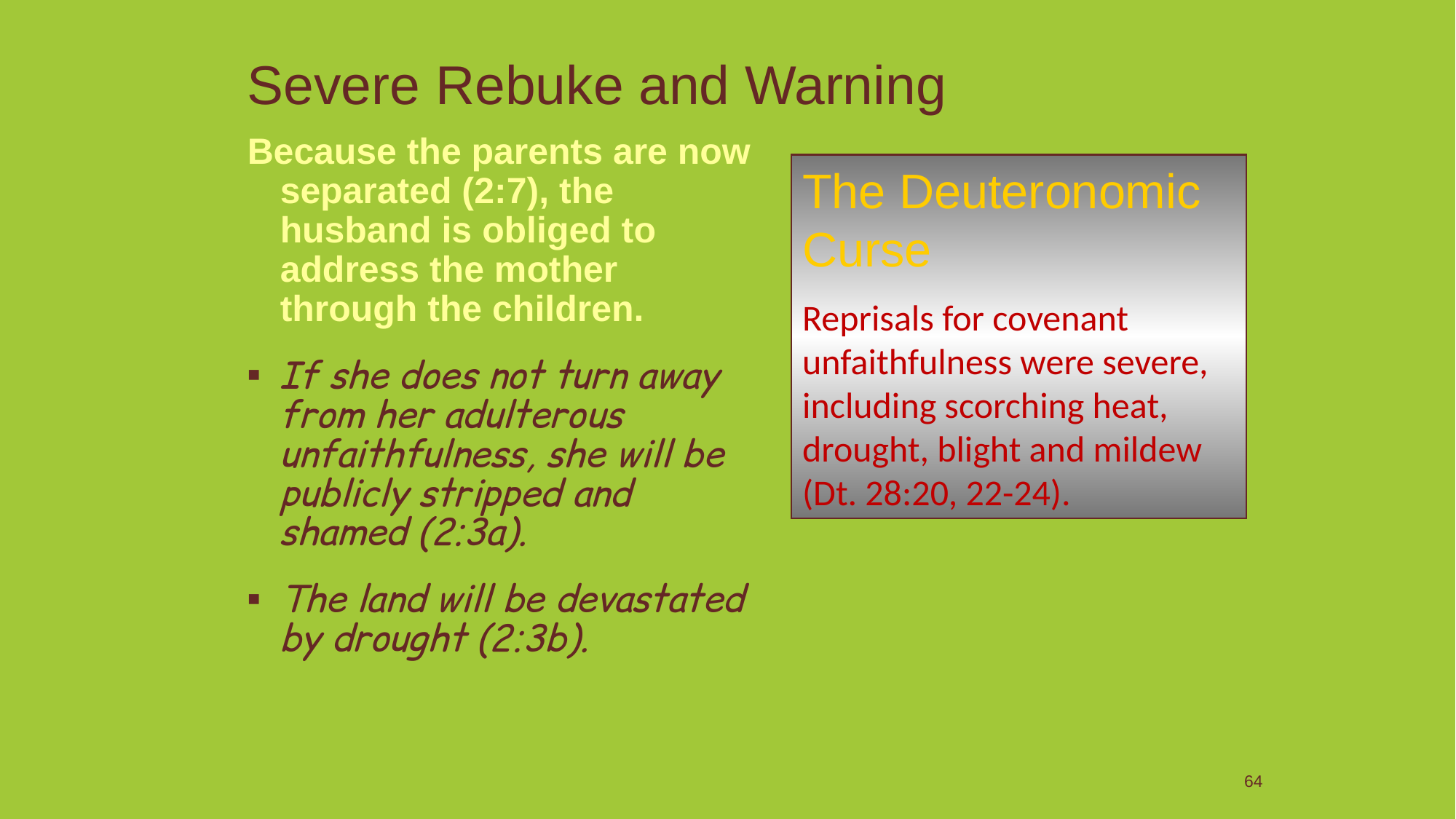

# Severe Rebuke and Warning
Because the parents are now separated (2:7), the husband is obliged to address the mother through the children.
If she does not turn away from her adulterous unfaithfulness, she will be publicly stripped and shamed (2:3a).
The land will be devastated by drought (2:3b).
The Deuteronomic Curse
Reprisals for covenant unfaithfulness were severe, including scorching heat, drought, blight and mildew (Dt. 28:20, 22-24).
64